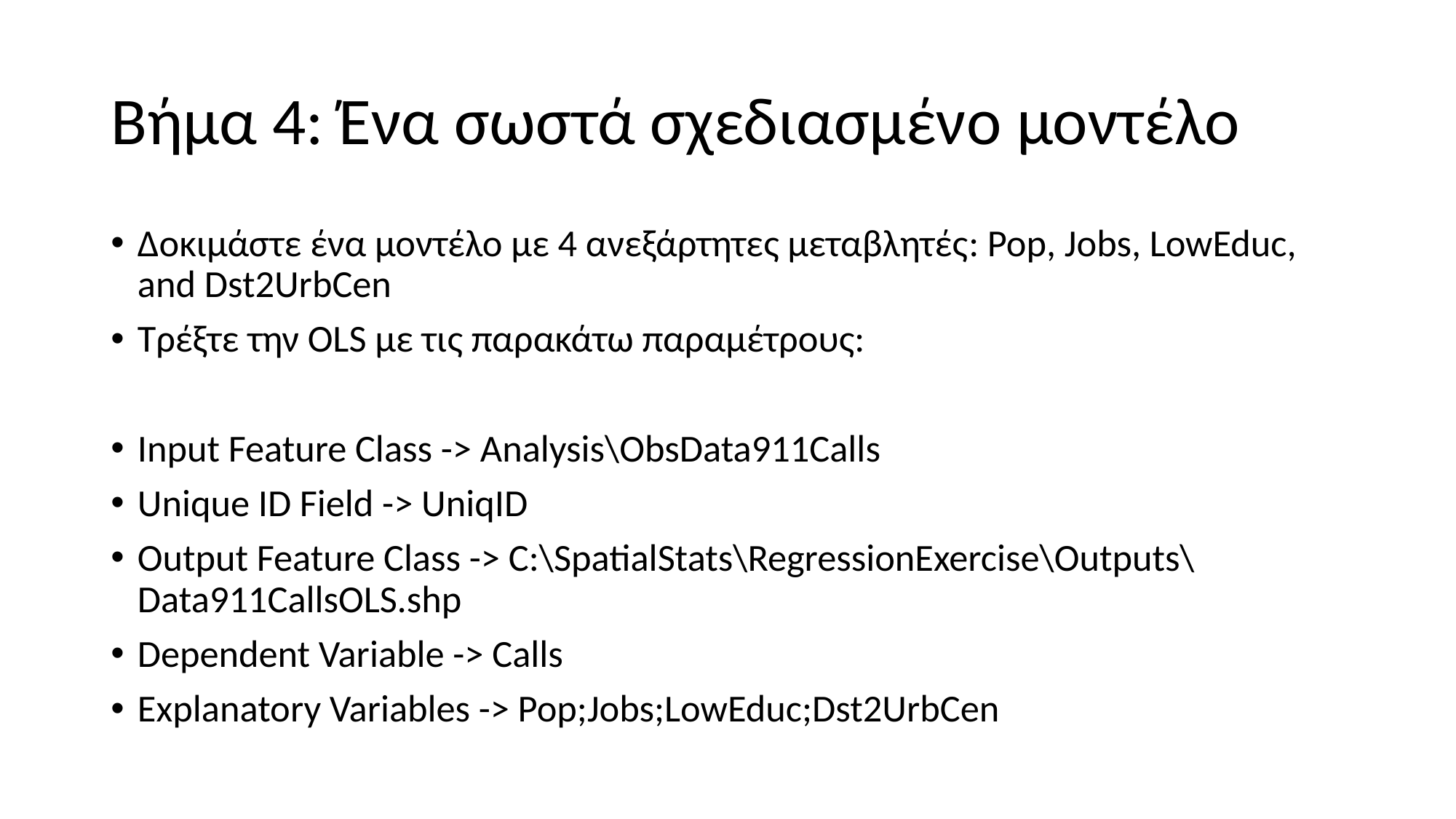

# Βήμα 4: Ένα σωστά σχεδιασμένο μοντέλο
Δοκιμάστε ένα μοντέλο με 4 ανεξάρτητες μεταβλητές: Pop, Jobs, LowEduc, and Dst2UrbCen
Τρέξτε την OLS με τις παρακάτω παραμέτρους:

Input Feature Class -> Analysis\ObsData911Calls
Unique ID Field -> UniqID
Output Feature Class -> C:\SpatialStats\RegressionExercise\Outputs\Data911CallsOLS.shp
Dependent Variable -> Calls
Explanatory Variables -> Pop;Jobs;LowEduc;Dst2UrbCen